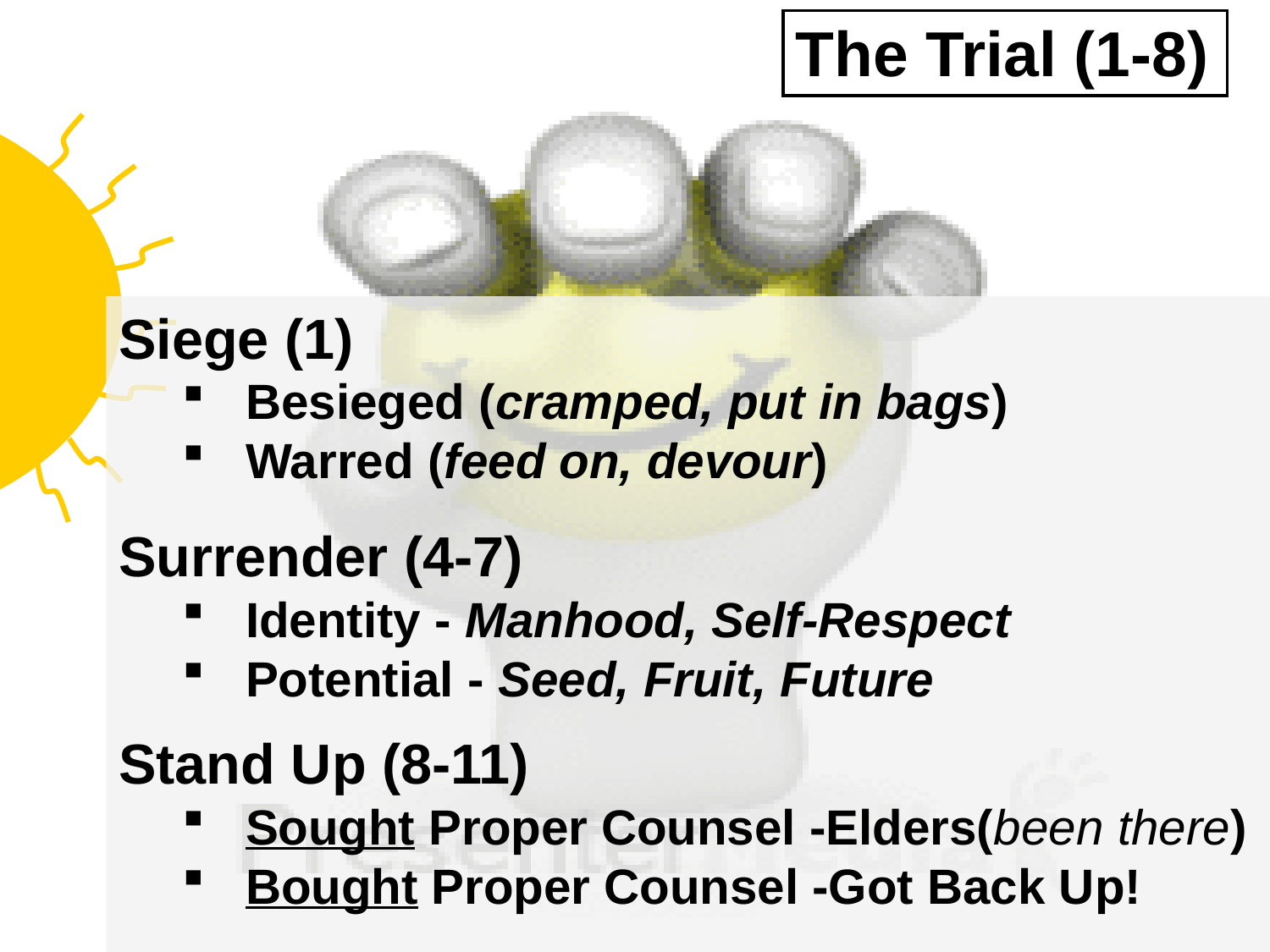

# The Trial (1-8)
Siege (1)
Besieged (cramped, put in bags)
Warred (feed on, devour)
Surrender (4-7)
Identity - Manhood, Self-Respect
Potential - Seed, Fruit, Future
Stand Up (8-11)
Sought Proper Counsel -Elders(been there)
Bought Proper Counsel -Got Back Up!